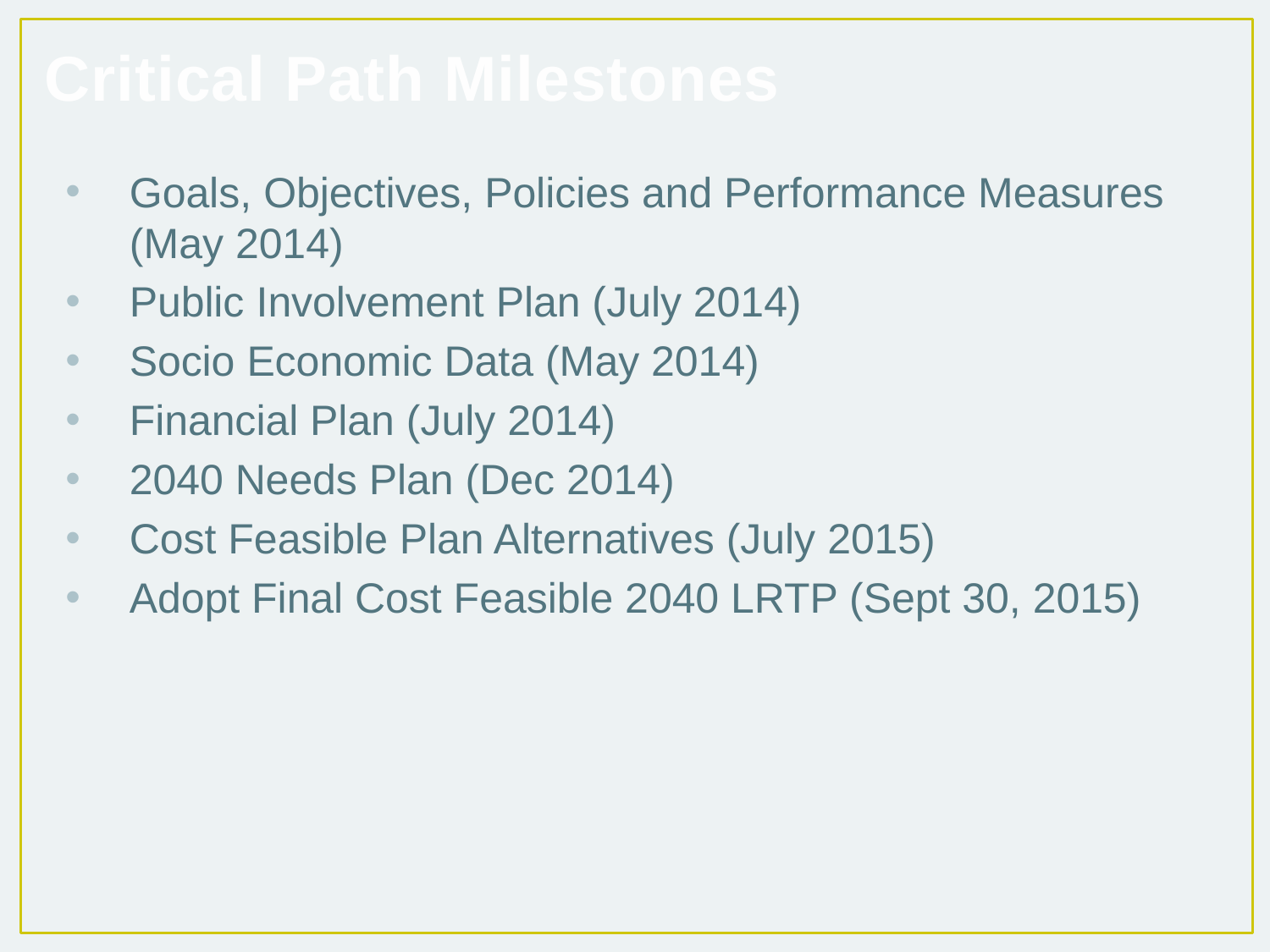

Critical Path Milestones
Goals, Objectives, Policies and Performance Measures (May 2014)
Public Involvement Plan (July 2014)
Socio Economic Data (May 2014)
Financial Plan (July 2014)
2040 Needs Plan (Dec 2014)
Cost Feasible Plan Alternatives (July 2015)
Adopt Final Cost Feasible 2040 LRTP (Sept 30, 2015)